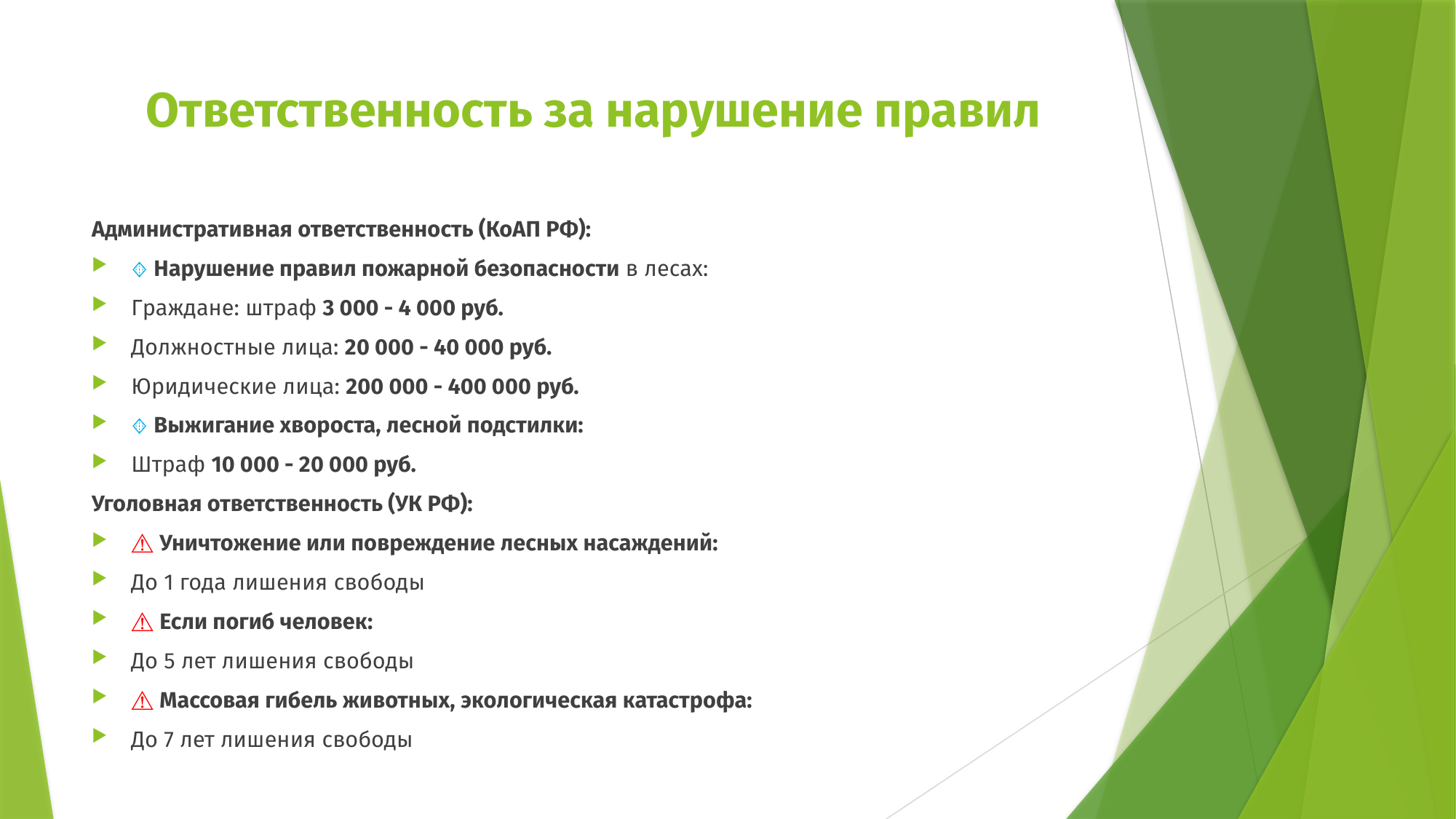

# Ответственность за нарушение правил
Административная ответственность (КоАП РФ):
🔸 Нарушение правил пожарной безопасности в лесах:
Граждане: штраф 3 000 - 4 000 руб.
Должностные лица: 20 000 - 40 000 руб.
Юридические лица: 200 000 - 400 000 руб.
🔸 Выжигание хвороста, лесной подстилки:
Штраф 10 000 - 20 000 руб.
Уголовная ответственность (УК РФ):
⚠️ Уничтожение или повреждение лесных насаждений:
До 1 года лишения свободы
⚠️ Если погиб человек:
До 5 лет лишения свободы
⚠️ Массовая гибель животных, экологическая катастрофа:
До 7 лет лишения свободы